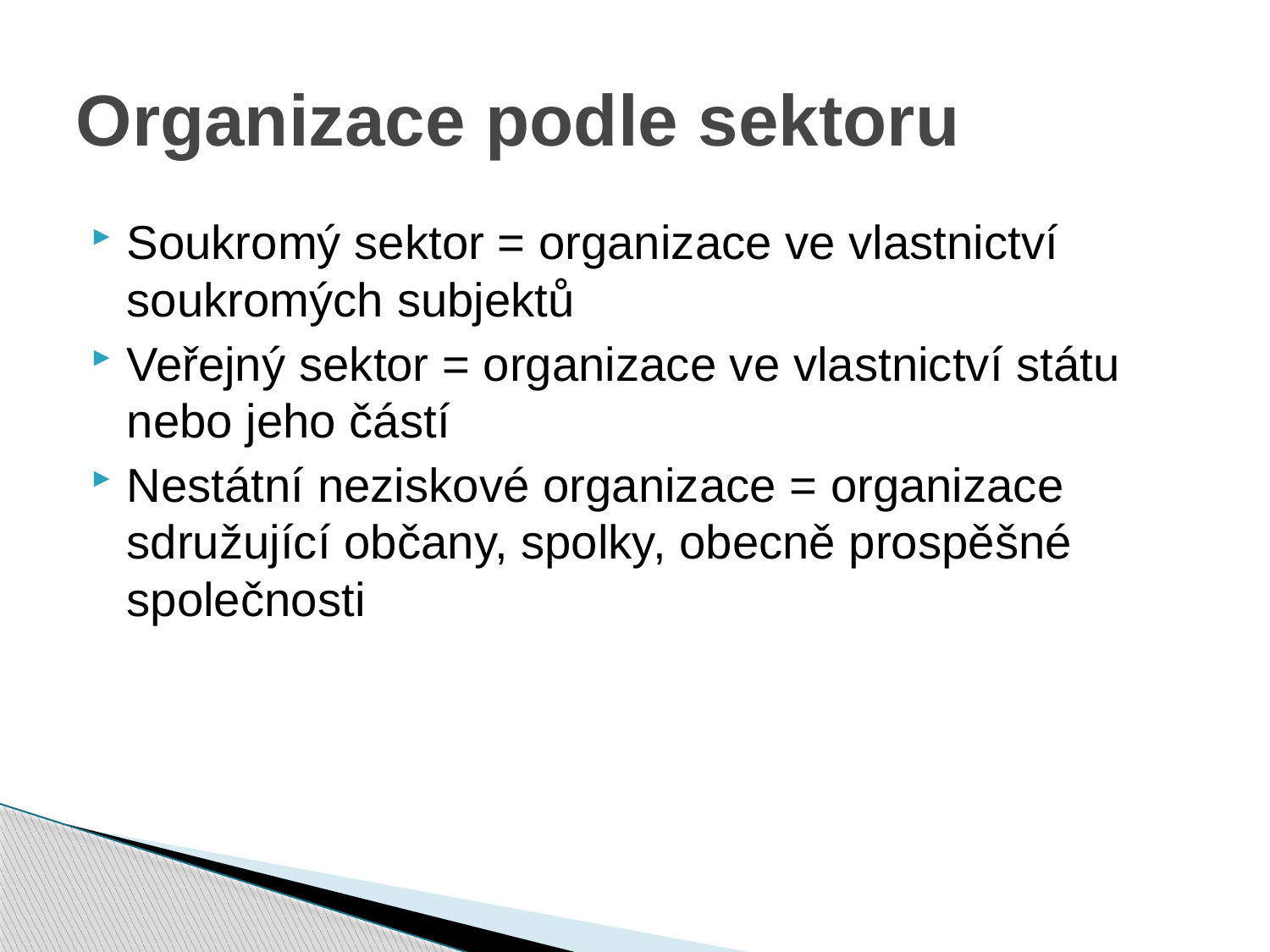

# Organizace podle sektoru
Soukromý sektor = organizace ve vlastnictví soukromých subjektů
Veřejný sektor = organizace ve vlastnictví státu nebo jeho částí
Nestátní neziskové organizace = organizace sdružující občany, spolky, obecně prospěšné společnosti